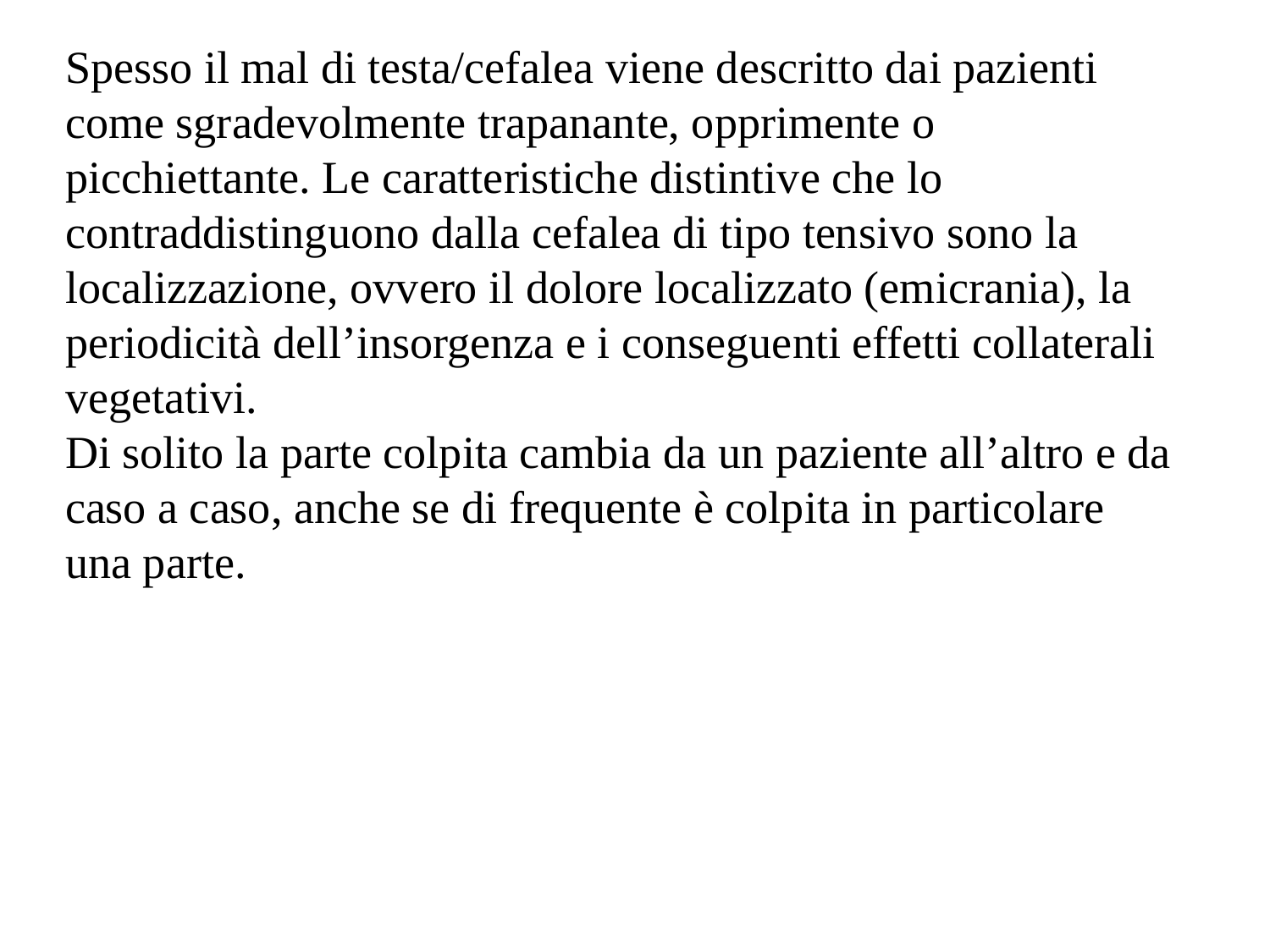

Spesso il mal di testa/cefalea viene descritto dai pazienti come sgradevolmente trapanante, opprimente o picchiettante. Le caratteristiche distintive che lo contraddistinguono dalla cefalea di tipo tensivo sono la localizzazione, ovvero il dolore localizzato (emicrania), la periodicità dell’insorgenza e i conseguenti effetti collaterali vegetativi.
Di solito la parte colpita cambia da un paziente all’altro e da caso a caso, anche se di frequente è colpita in particolare una parte.